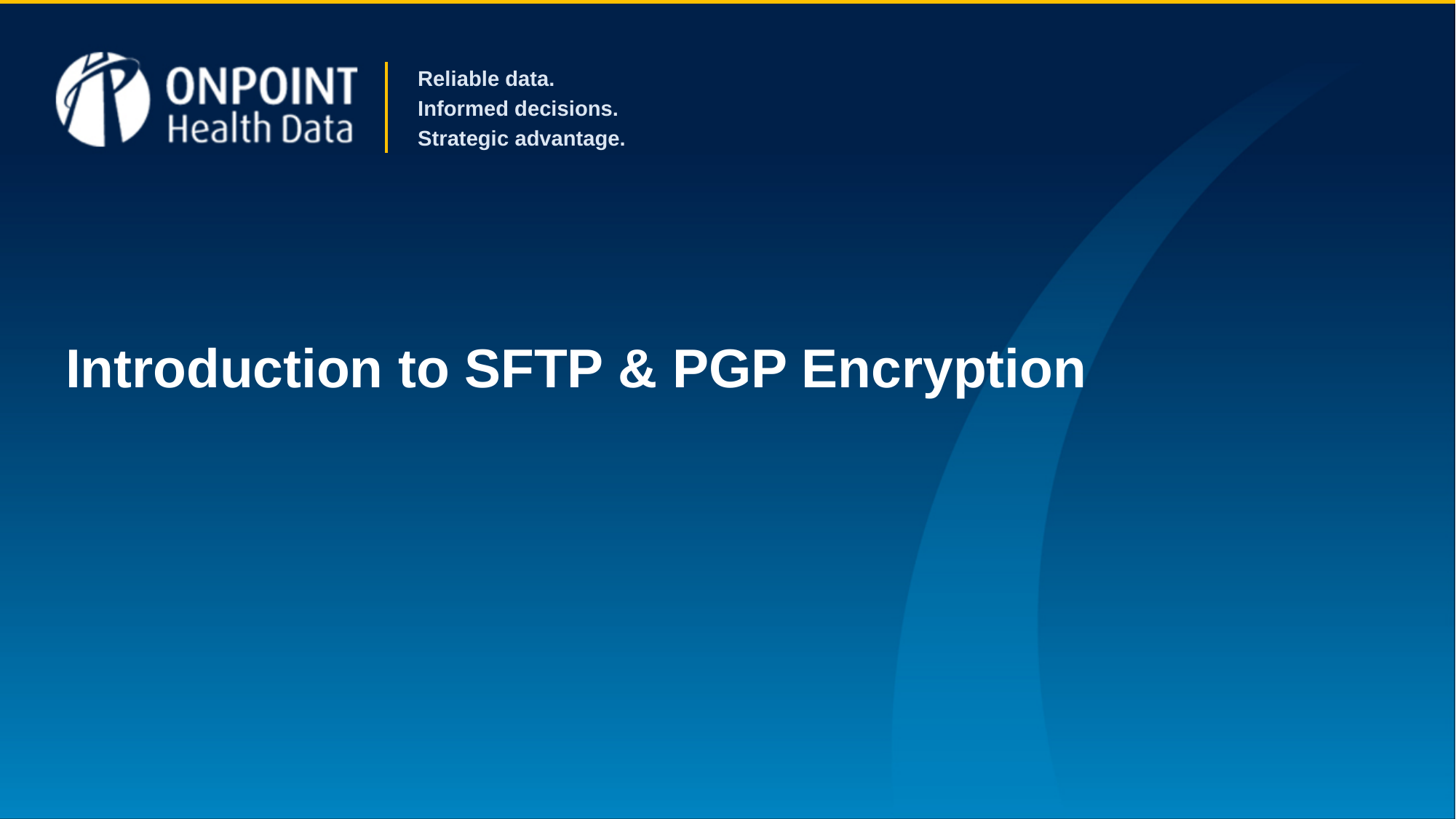

Reliable data.
Informed decisions.
Strategic advantage.
# Introduction to SFTP & PGP Encryption